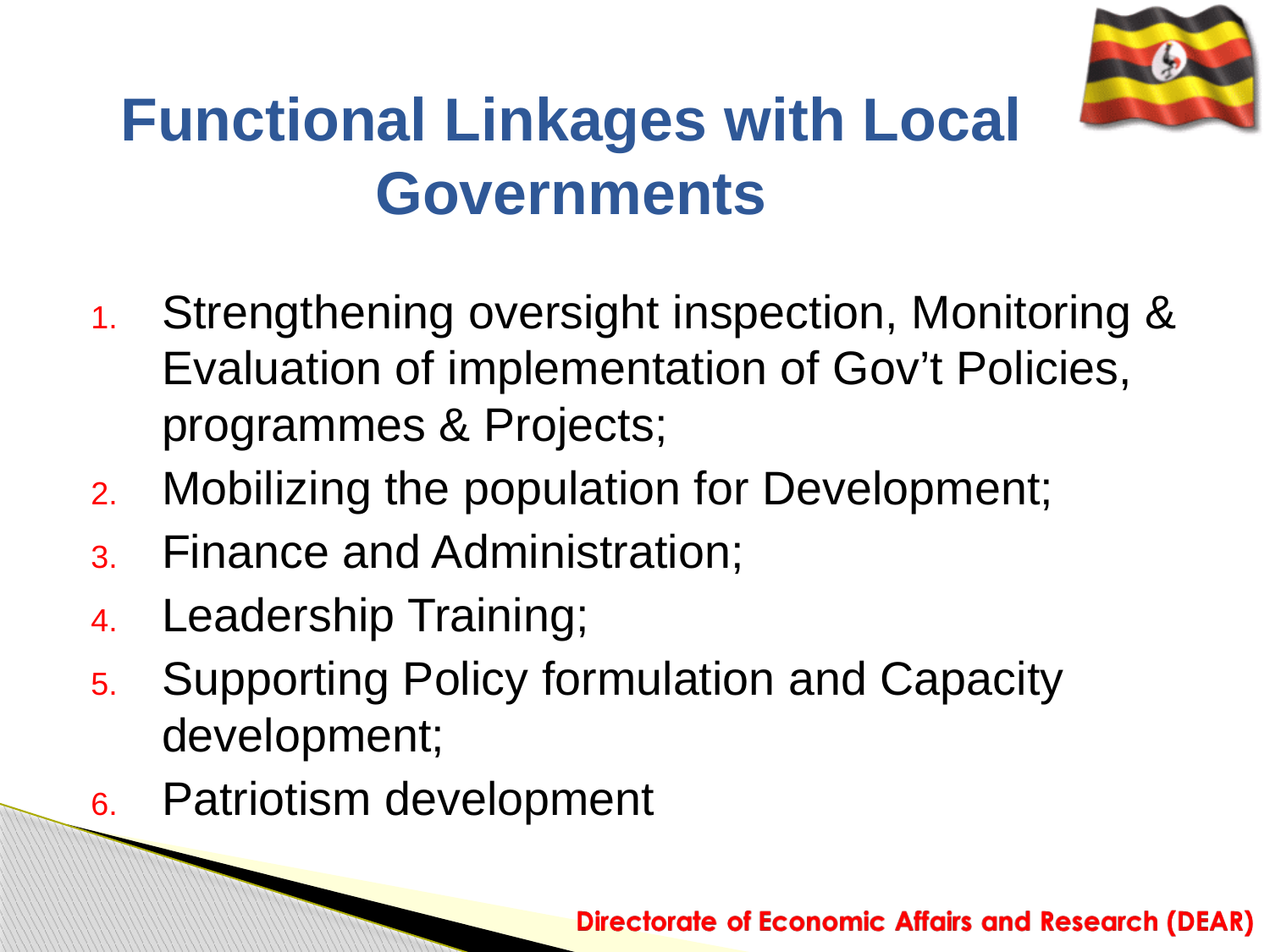

# Functional Linkages with Local Governments
Strengthening oversight inspection, Monitoring & Evaluation of implementation of Gov’t Policies, programmes & Projects;
Mobilizing the population for Development;
Finance and Administration;
Leadership Training;
Supporting Policy formulation and Capacity development;
Patriotism development